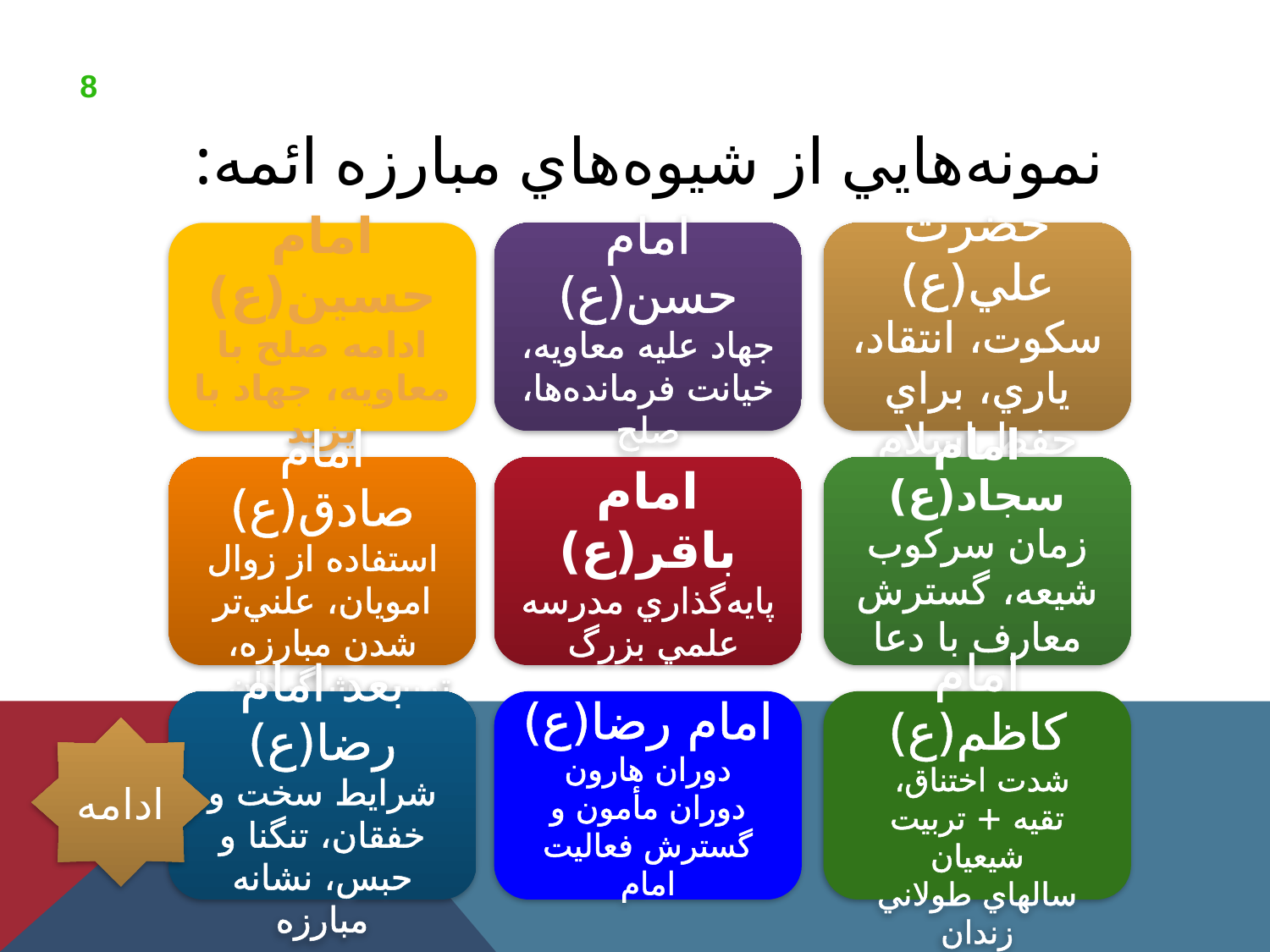

# نمونه‌هايي از شيوه‌هاي مبارزه ائمه:
امام حسين(ع)
ادامه صلح با معاويه، جهاد با يزيد
امام حسن(ع)
جهاد عليه معاويه، خيانت فرمانده‌ها، صلح
حضرت علي(ع)
سكوت، انتقاد، ياري، براي حفظ اسلام
امام صادق(ع)
استفاده از زوال امويان، علني‌تر شدن مبارزه، تربيت شاگردان...
امام باقر(ع)
پايه‌گذاري مدرسه علمي بزرگ
امام سجاد(ع)
زمان سركوب شيعه، گسترش معارف با دعا و...
بعد امام رضا(ع)
شرايط سخت و خفقان، تنگنا و حبس، نشانه مبارزه
امام رضا(ع)
دوران هارون
دوران مأمون و گسترش فعاليت امام
امام كاظم(ع)
شدت اختناق،
تقيه + تربيت شيعيان
سالهاي طولاني زندان
ادامه